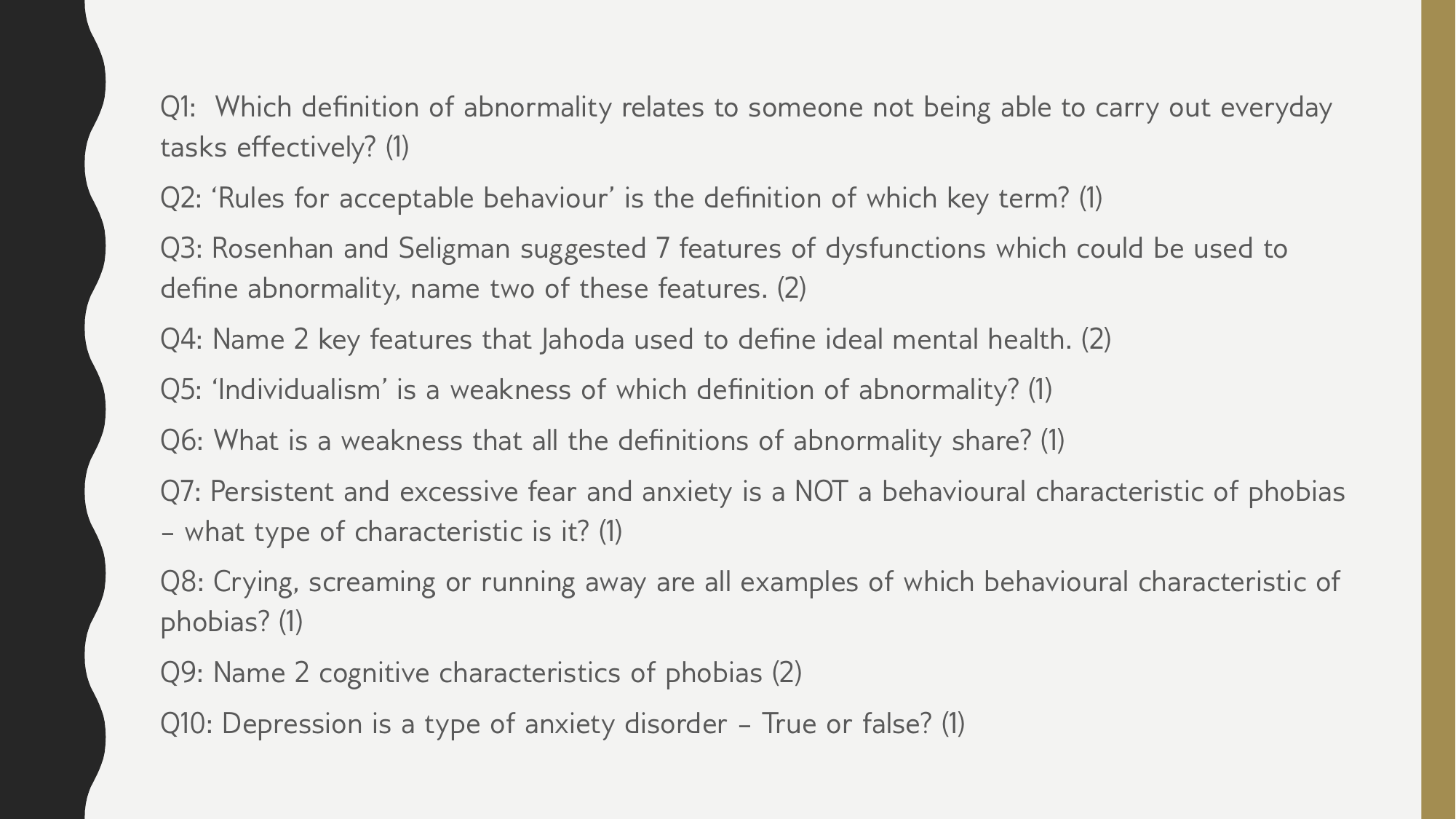

Q1:  Which definition of abnormality relates to someone not being able to carry out everyday tasks effectively? (1)
Q2: ‘Rules for acceptable behaviour’ is the definition of which key term? (1)
Q3: Rosenhan and Seligman suggested 7 features of dysfunctions which could be used to define abnormality, name two of these features. (2)
Q4: Name 2 key features that Jahoda used to define ideal mental health. (2)
Q5: ‘Individualism’ is a weakness of which definition of abnormality? (1)
Q6: What is a weakness that all the definitions of abnormality share? (1)
Q7: Persistent and excessive fear and anxiety is a NOT a behavioural characteristic of phobias – what type of characteristic is it? (1)
Q8: Crying, screaming or running away are all examples of which behavioural characteristic of phobias? (1)
Q9: Name 2 cognitive characteristics of phobias (2)
Q10: Depression is a type of anxiety disorder – True or false? (1)